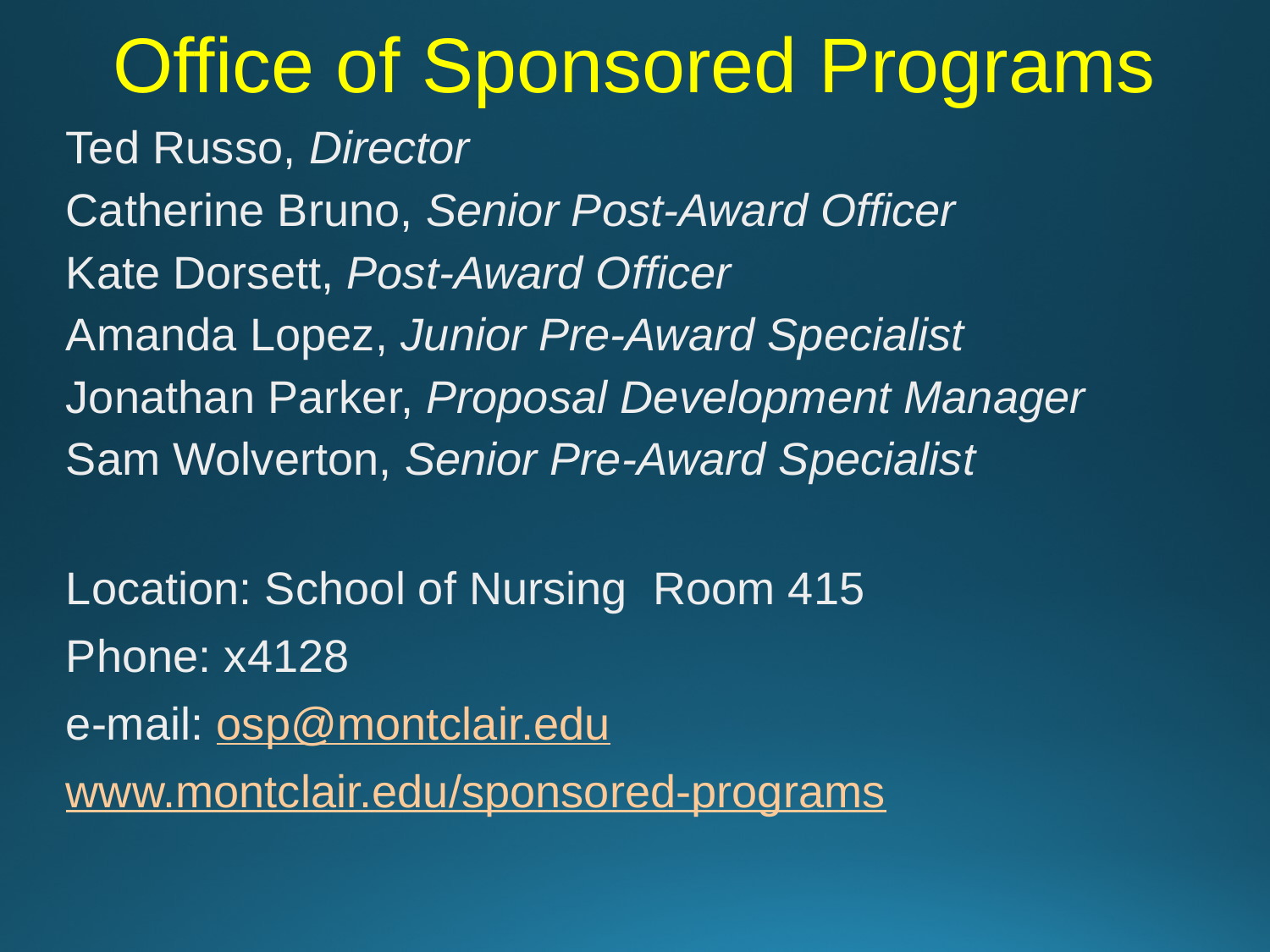

Office of Sponsored Programs

Ted Russo, Director
Catherine Bruno, Senior Post-Award Officer
Kate Dorsett, Post-Award Officer
Amanda Lopez, Junior Pre-Award Specialist
Jonathan Parker, Proposal Development Manager
Sam Wolverton, Senior Pre-Award Specialist

Location: School of Nursing  Room 415
Phone: x4128
e-mail: osp@montclair.edu
www.montclair.edu/sponsored-programs